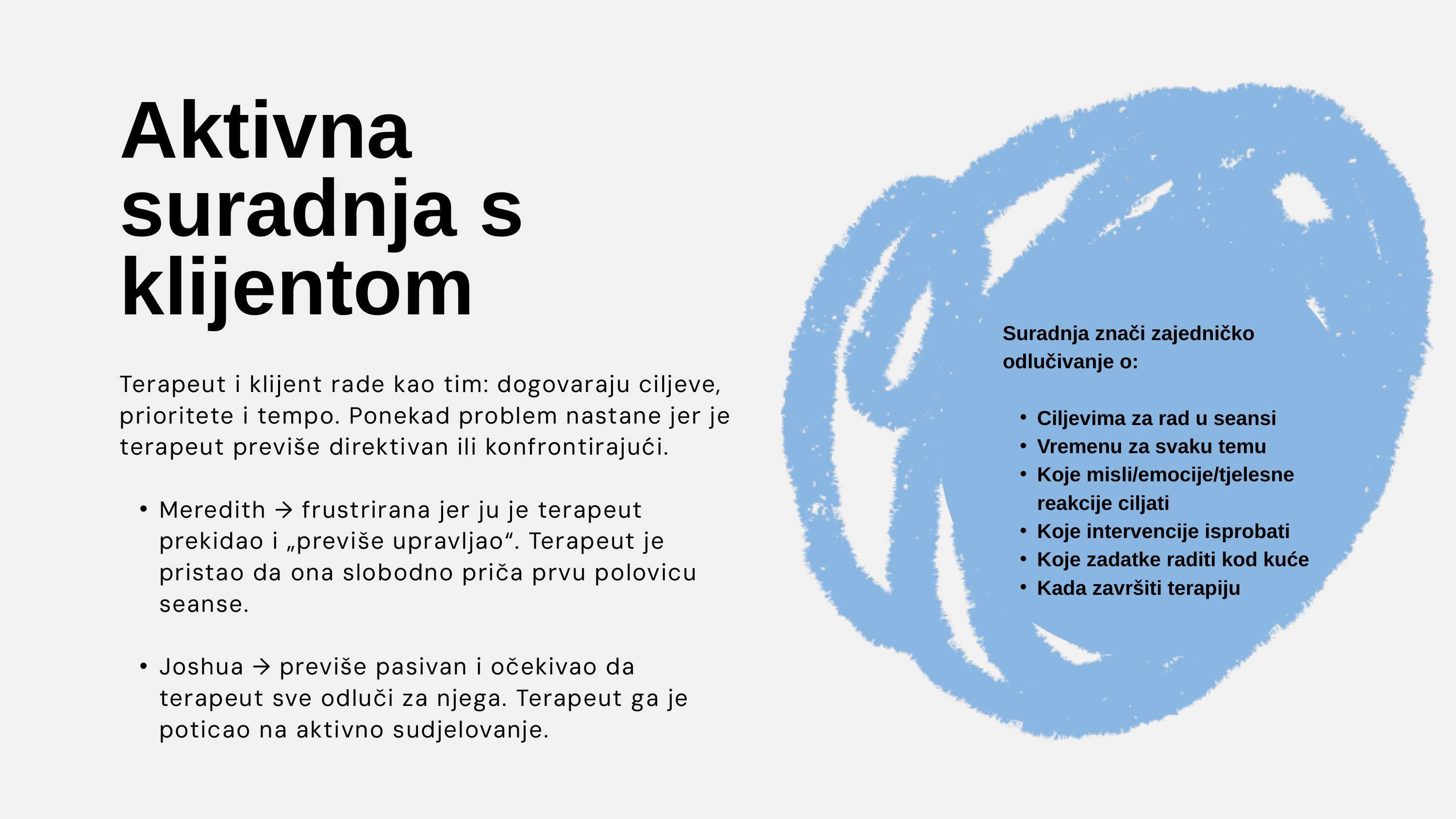

Aktivna suradnja s klijentom

Suradnja znači zajedničko odlučivanje o:

Ciljevima za rad u seansi
Vremenu za svaku temu
Koje misli/emocije/tjelesne reakcije ciljati
Koje intervencije isprobati
Koje zadatke raditi kod kuće
Kada završiti terapiju
Terapeut i klijent rade kao tim: dogovaraju ciljeve, prioritete i tempo. Ponekad problem nastane jer je terapeut previše direktivan ili konfrontirajući.

Meredith → frustrirana jer ju je terapeut prekidao i „previše upravljao“. Terapeut je pristao da ona slobodno priča prvu polovicu seanse.

Joshua → previše pasivan i očekivao da terapeut sve odluči za njega. Terapeut ga je poticao na aktivno sudjelovanje.